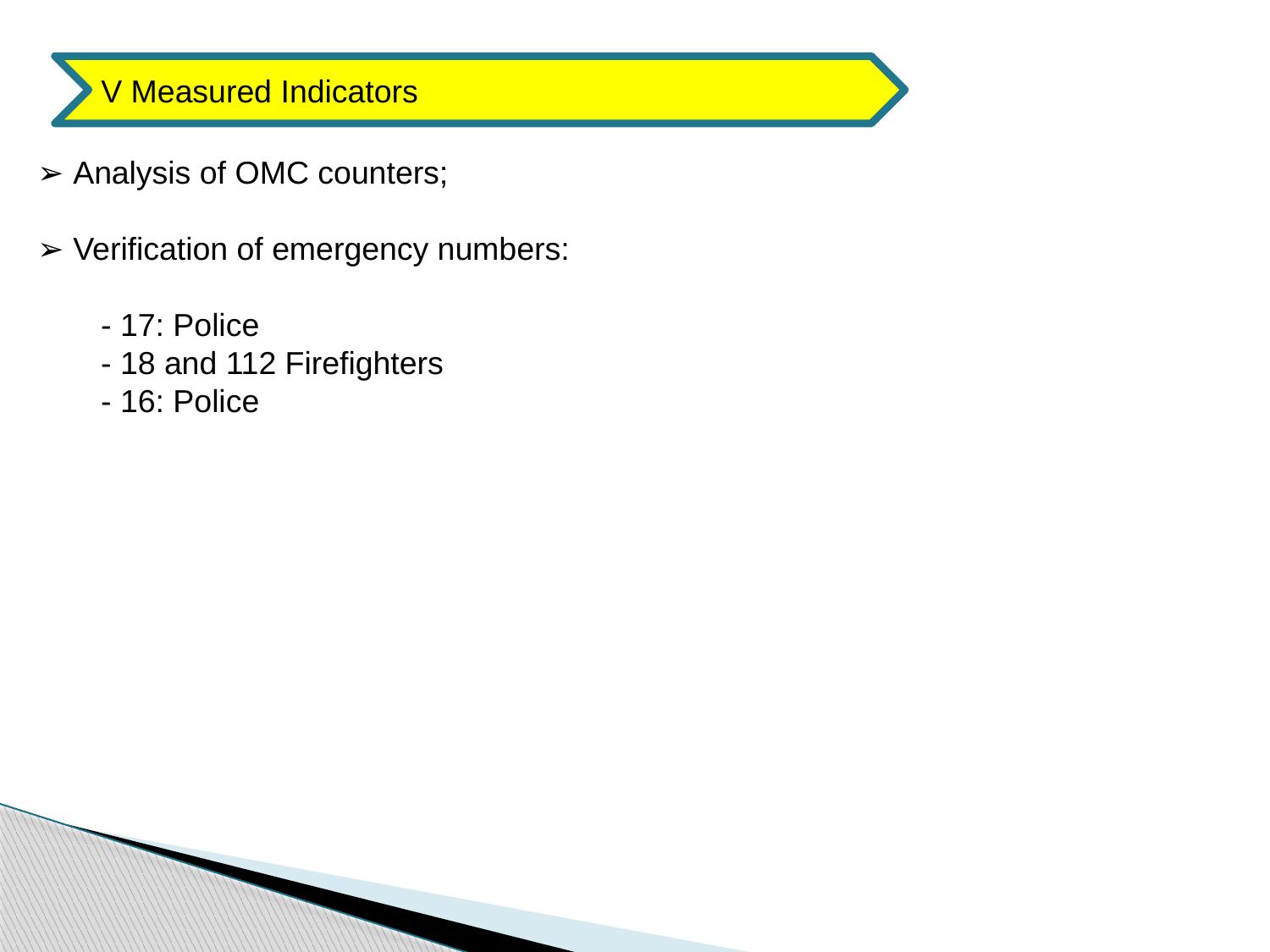

V Measured Indicators

➢ Analysis of OMC counters;

➢ Verification of emergency numbers:

- 17: Police
- 18 and 112 Firefighters
- 16: Police